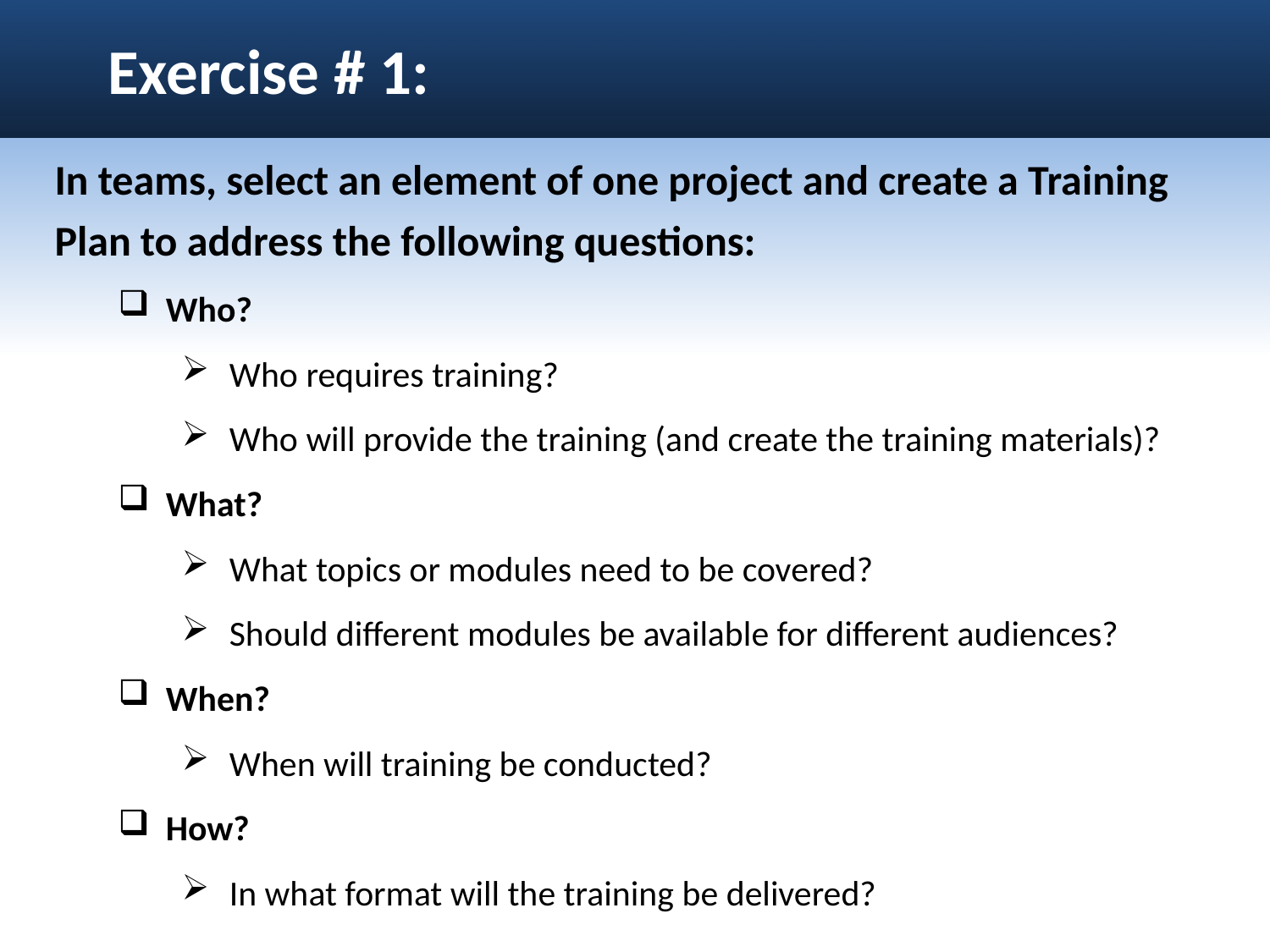

# Exercise # 1:
In teams, select an element of one project and create a Training Plan to address the following questions:
Who?
Who requires training?
Who will provide the training (and create the training materials)?
What?
What topics or modules need to be covered?
Should different modules be available for different audiences?
When?
When will training be conducted?
How?
In what format will the training be delivered?